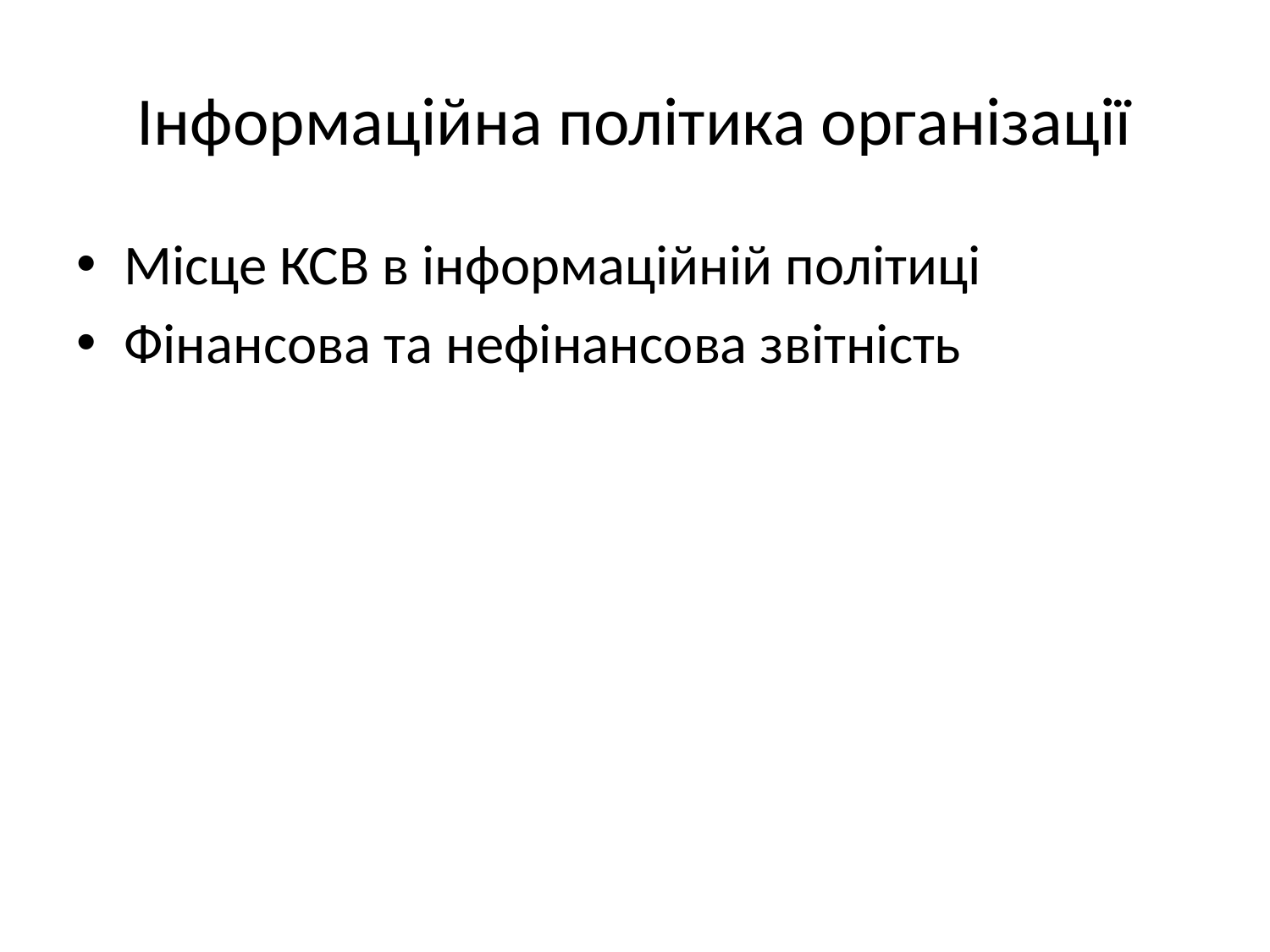

# Інформаційна політика організації
Місце КСВ в інформаційній політиці
Фінансова та нефінансова звітність